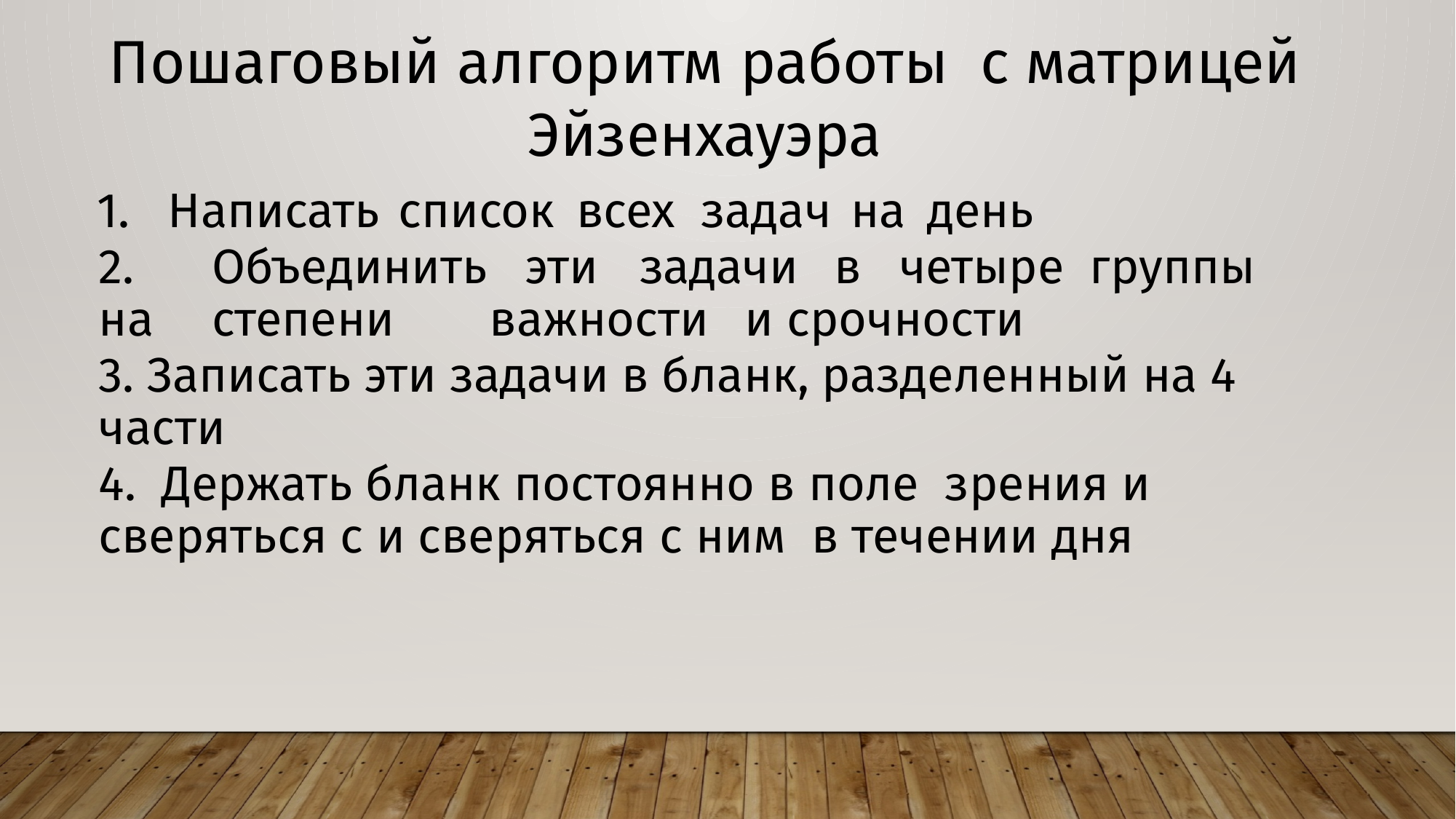

Пошаговый алгоритм работы  с матрицей Эйзенхауэра
  1.	Написать	список	всех	задач	на	день
2.	Объединить		эти	задачи	в	четыре  группы	на	степени	важности	и срочности
3. Записать эти задачи в бланк, разделенный на 4 части
4.  Держать бланк постоянно в поле  зрения и сверяться с и сверяться с ним  в течении дня